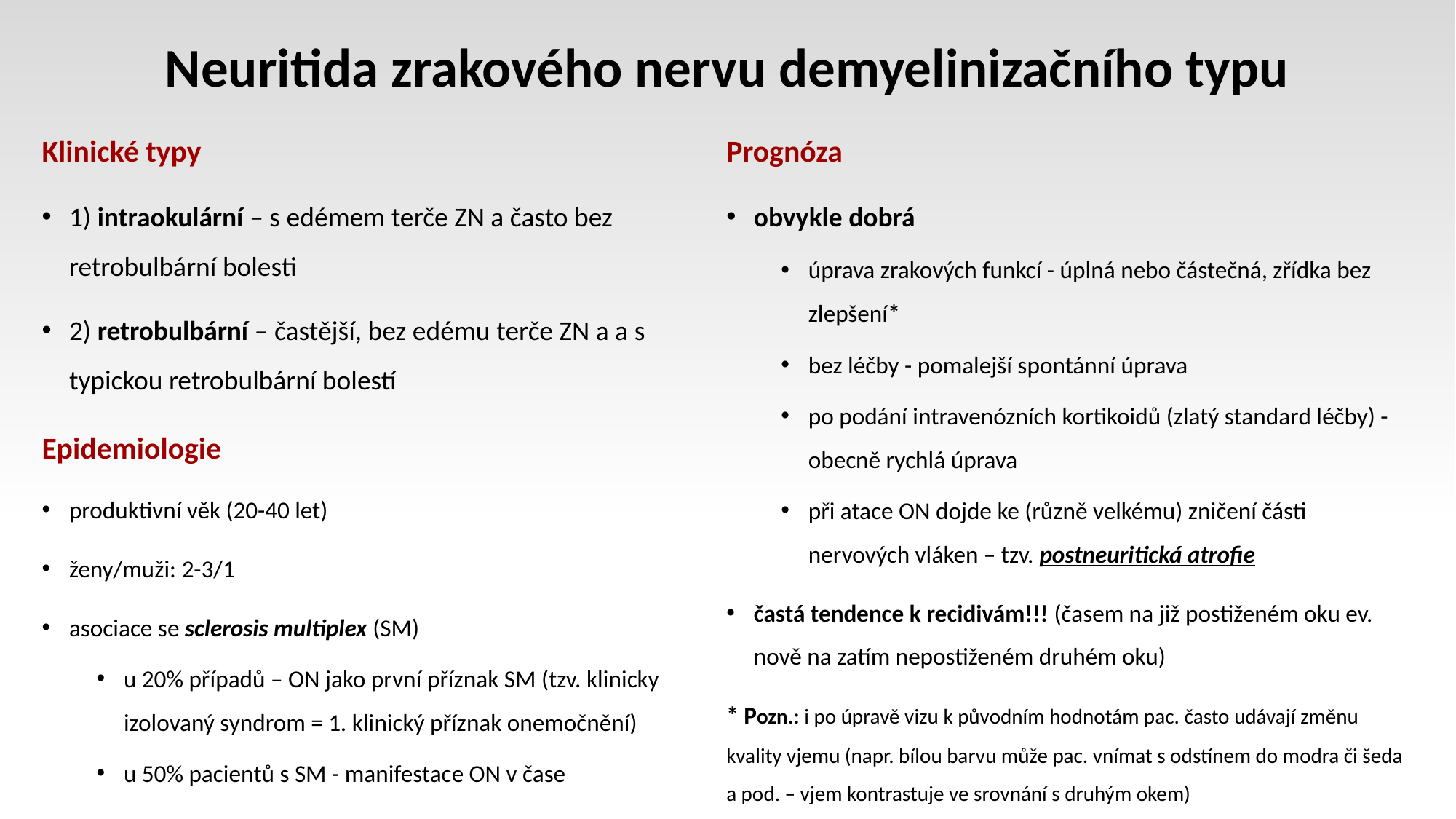

# Neuritida zrakového nervu demyelinizačního typu
Klinické typy
1) intraokulární – s edémem terče ZN a často bez retrobulbární bolesti
2) retrobulbární – častější, bez edému terče ZN a a s typickou retrobulbární bolestí
Epidemiologie
produktivní věk (20-40 let)
ženy/muži: 2-3/1
asociace se sclerosis multiplex (SM)
u 20% případů – ON jako první příznak SM (tzv. klinicky izolovaný syndrom = 1. klinický příznak onemočnění)
u 50% pacientů s SM - manifestace ON v čase
Prognóza
obvykle dobrá
úprava zrakových funkcí - úplná nebo částečná, zřídka bez zlepšení*
bez léčby - pomalejší spontánní úprava
po podání intravenózních kortikoidů (zlatý standard léčby) - obecně rychlá úprava
při atace ON dojde ke (různě velkému) zničení části nervových vláken – tzv. postneuritická atrofie
častá tendence k recidivám!!! (časem na již postiženém oku ev. nově na zatím nepostiženém druhém oku)
* Pozn.: i po úpravě vizu k původním hodnotám pac. často udávají změnu kvality vjemu (napr. bílou barvu může pac. vnímat s odstínem do modra či šeda a pod. – vjem kontrastuje ve srovnání s druhým okem)